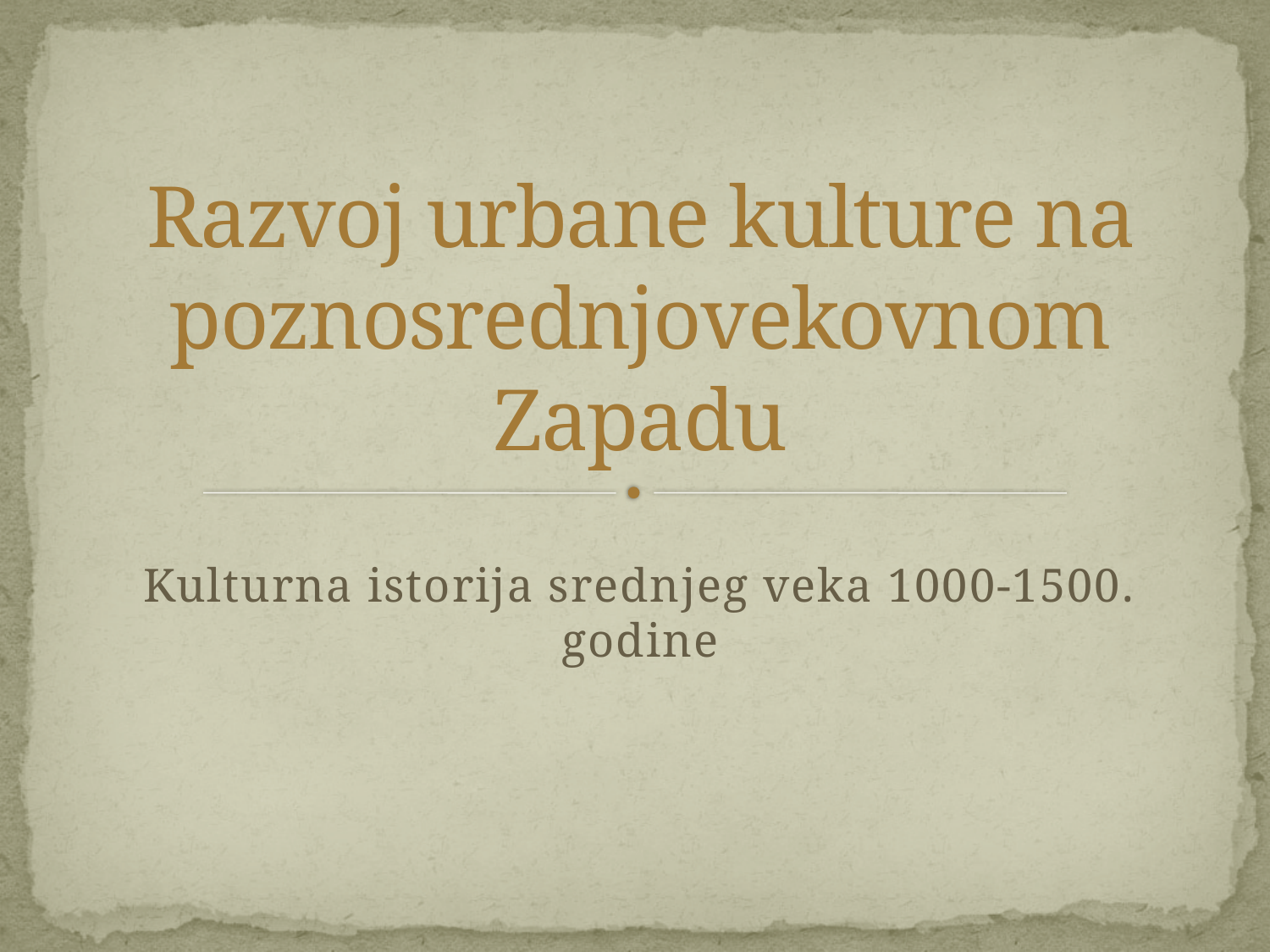

# Razvoj urbane kulture na poznosrednjovekovnom Zapadu
Kulturna istorija srednjeg veka 1000-1500. godine